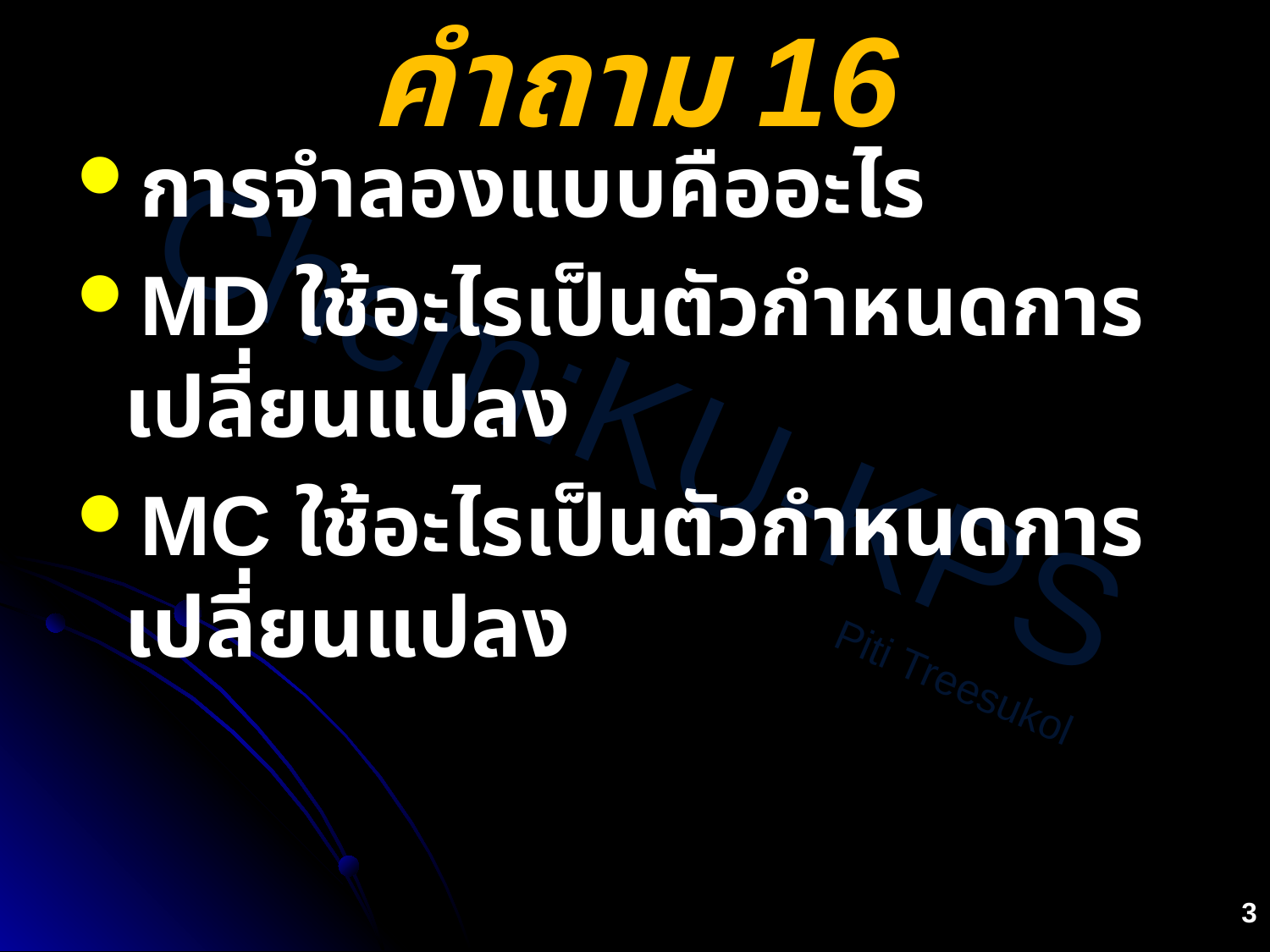

# คำถาม 16
การจำลองแบบคืออะไร
MD ใช้อะไรเป็นตัวกำหนดการเปลี่ยนแปลง
MC ใช้อะไรเป็นตัวกำหนดการเปลี่ยนแปลง
3